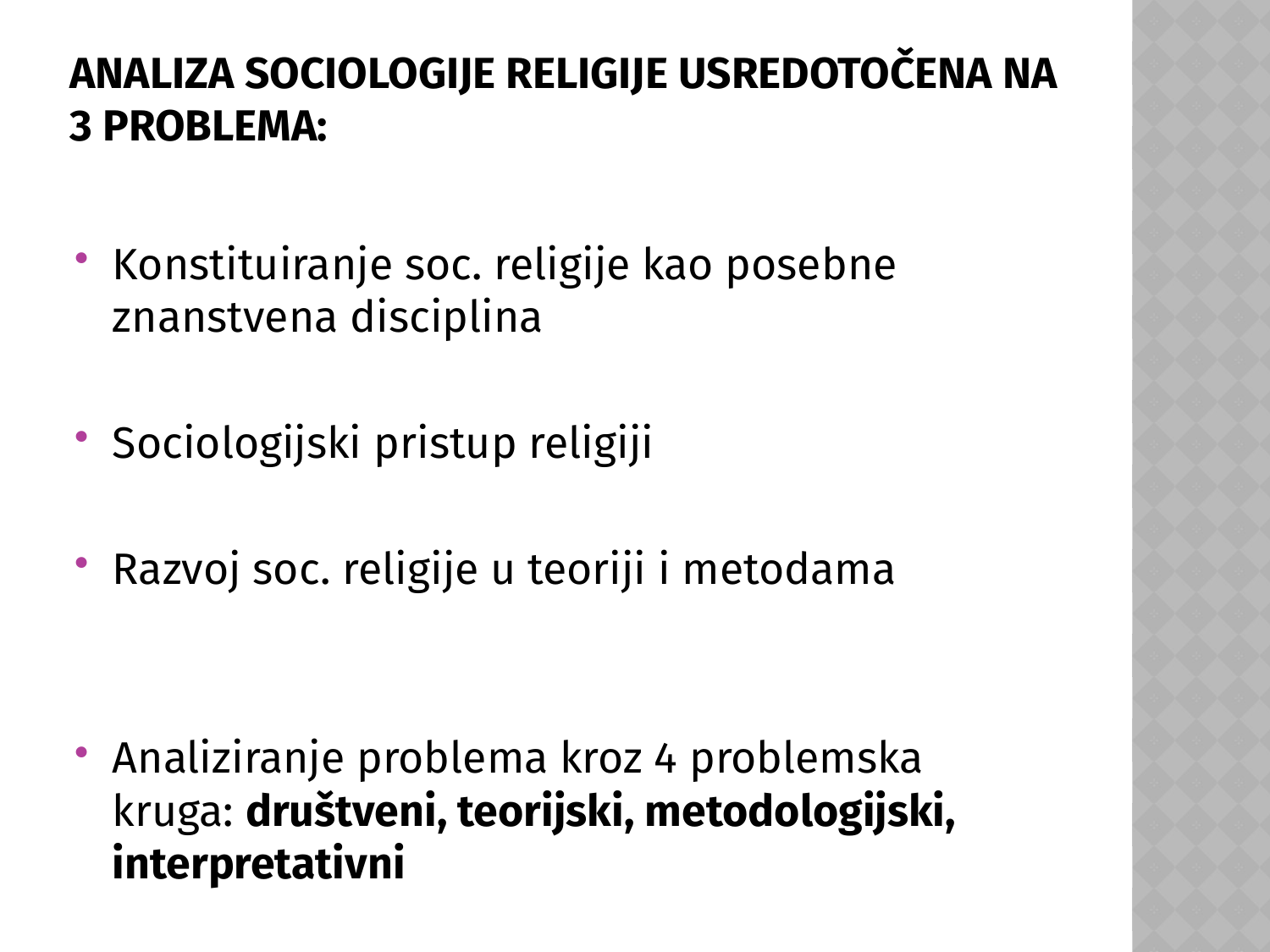

# ANALIZA SOCIOLOGIJE RELIGIJE USREDOTOČENA NA 3 PROBLEMA:

Konstituiranje soc. religije kao posebne znanstvena disciplina

Sociologijski pristup religiji

Razvoj soc. religije u teoriji i metodama

Analiziranje problema kroz 4 problemska kruga: društveni, teorijski, metodologijski, interpretativni